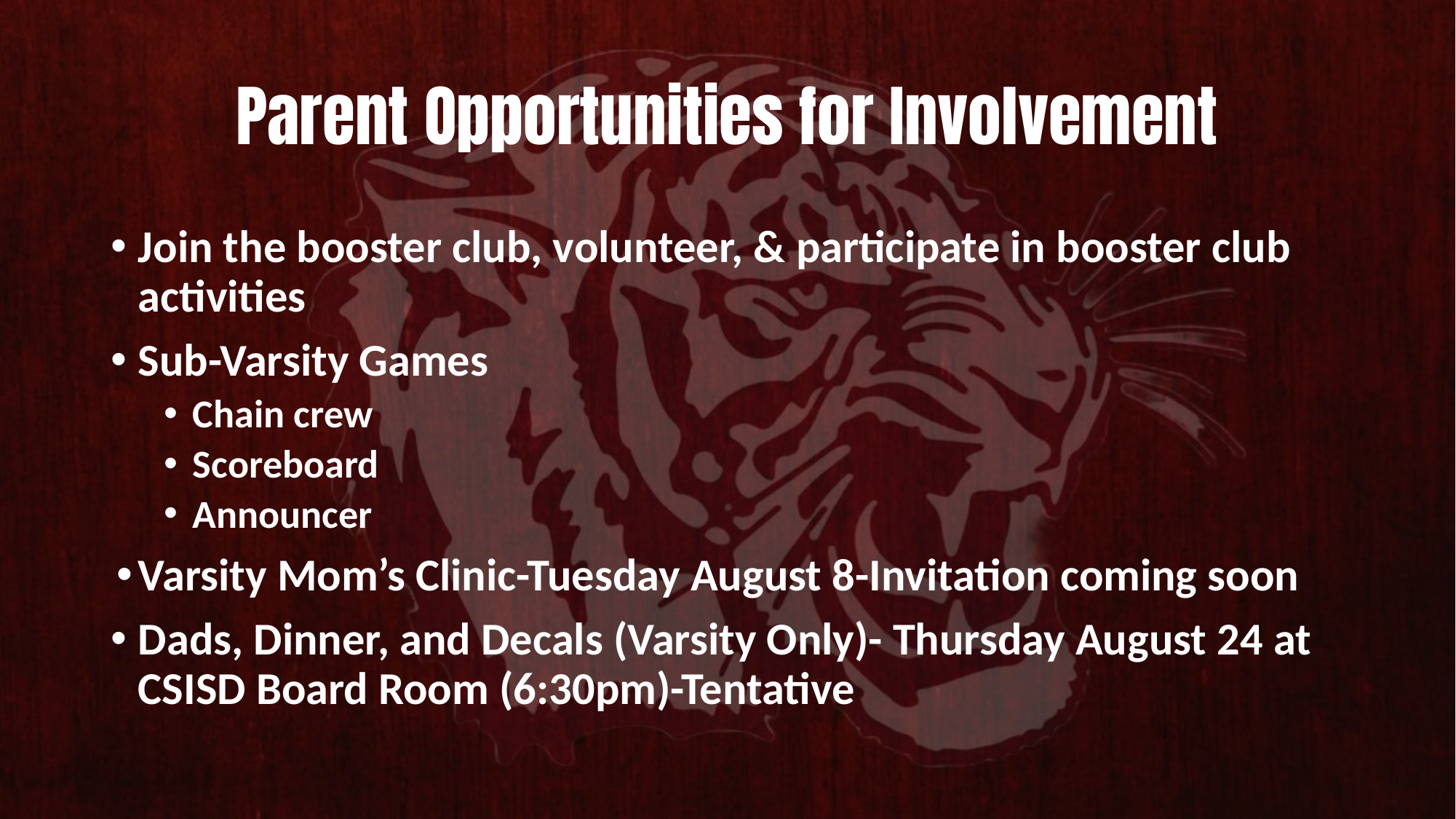

# Parent Opportunities for Involvement
Join the booster club, volunteer, & participate in booster club activities
Sub-Varsity Games
Chain crew
Scoreboard
Announcer
Varsity Mom’s Clinic-Tuesday August 8-Invitation coming soon
Dads, Dinner, and Decals (Varsity Only)- Thursday August 24 at CSISD Board Room (6:30pm)-Tentative